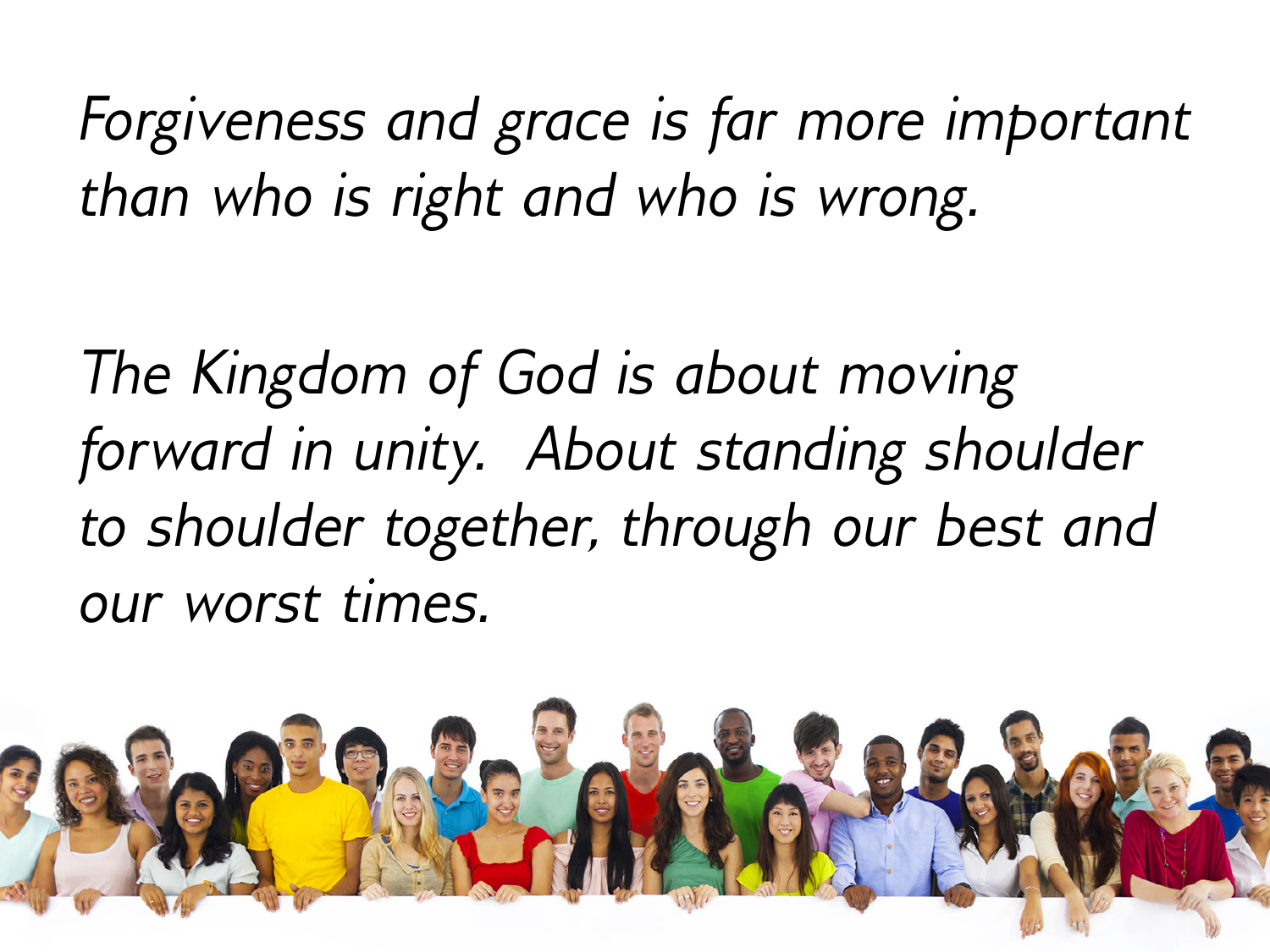

Forgiveness and grace is far more important than who is right and who is wrong.

The Kingdom of God is about moving forward in unity.  About standing shoulder to shoulder together, through our best and our worst times.